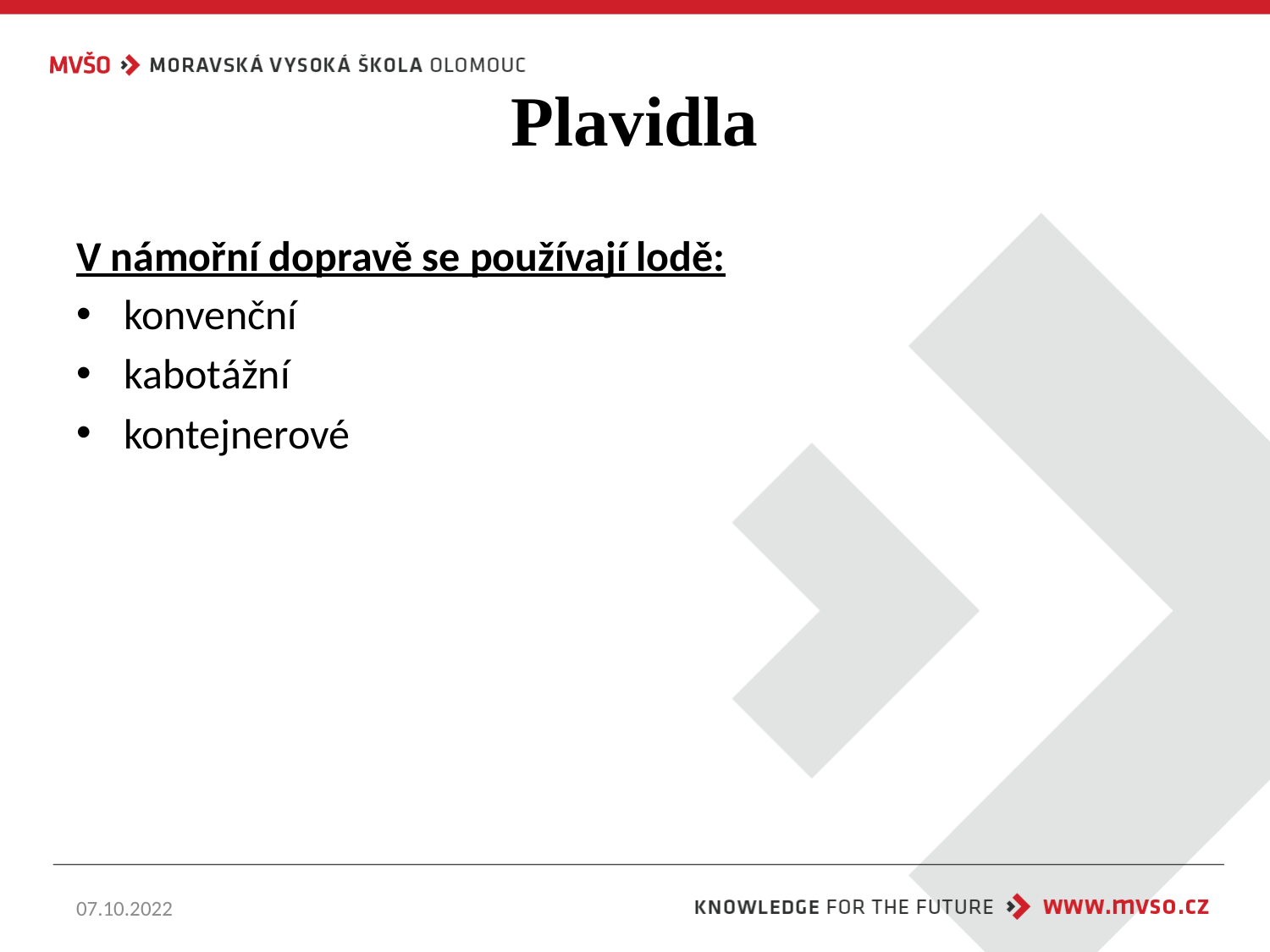

# Plavidla
V námořní dopravě se používají lodě:
konvenční
kabotážní
kontejnerové

07.10.2022